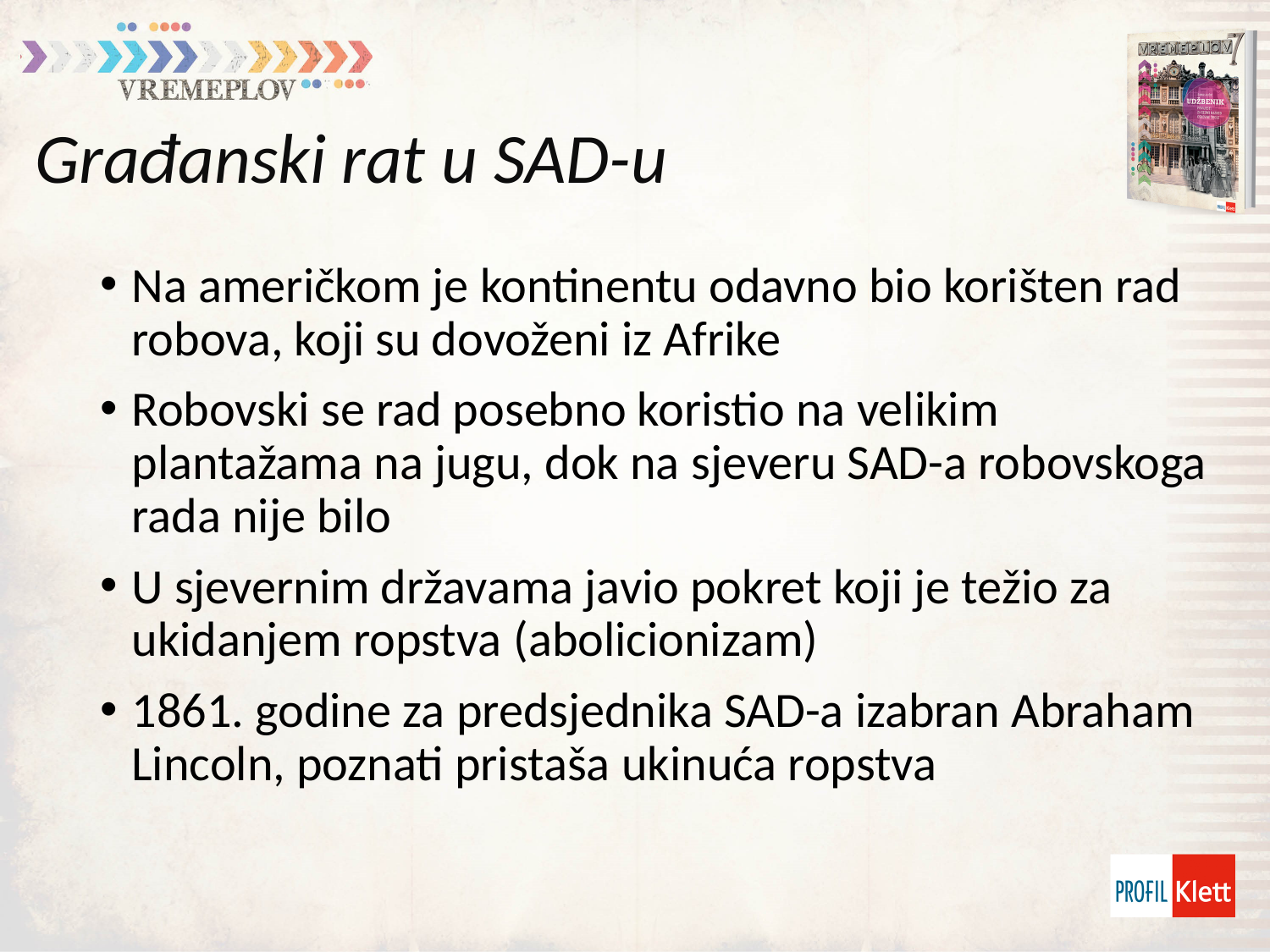

# Građanski rat u SAD-u
Na američkom je kontinentu odavno bio korišten rad robova, koji su dovoženi iz Afrike
Robovski se rad posebno koristio na velikim plantažama na jugu, dok na sjeveru SAD-a robovskoga rada nije bilo
U sjevernim državama javio pokret koji je težio za ukidanjem ropstva (abolicionizam)
1861. godine za predsjednika SAD-a izabran Abraham Lincoln, poznati pristaša ukinuća ropstva